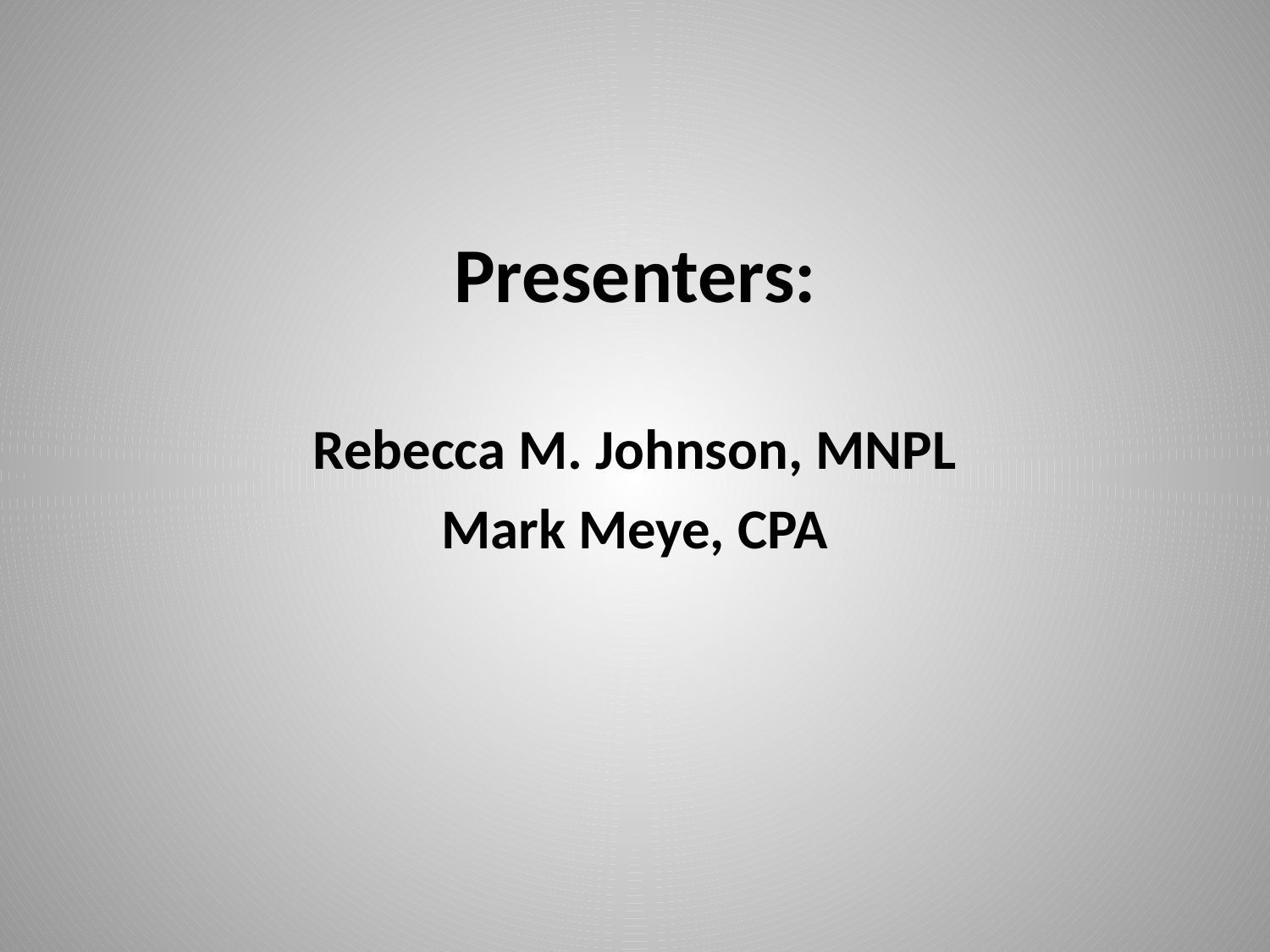

# Presenters:

Rebecca M. Johnson, MNPL
Mark Meye, CPA